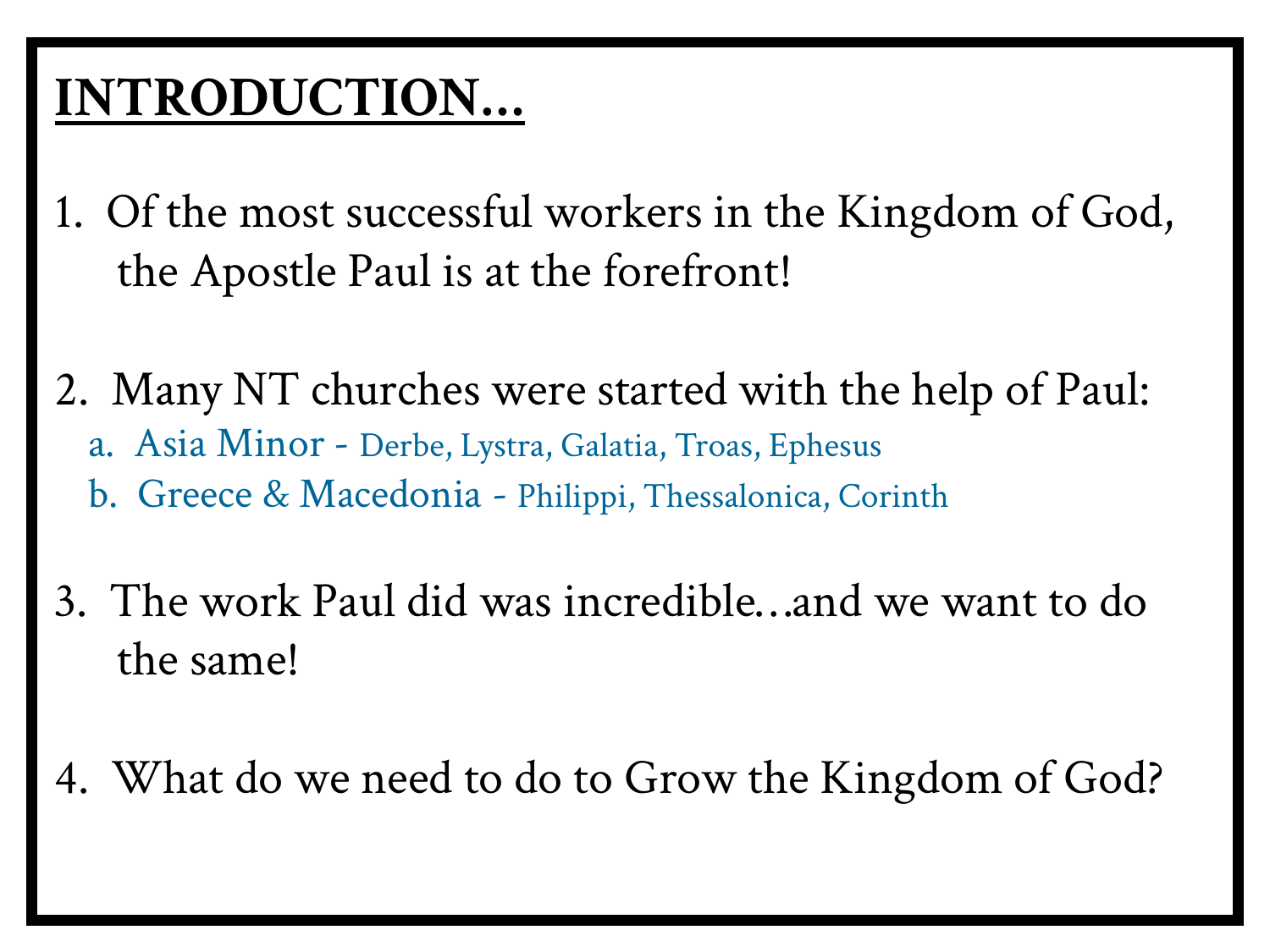

INTRODUCTION…

1.  Of the most successful workers in the Kingdom of God, the Apostle Paul is at the forefront!

2.  Many NT churches were started with the help of Paul:
a.  Asia Minor - Derbe, Lystra, Galatia, Troas, Ephesus
b.  Greece & Macedonia - Philippi, Thessalonica, Corinth

3.  The work Paul did was incredible…and we want to do the same!

4.  What do we need to do to Grow the Kingdom of God?